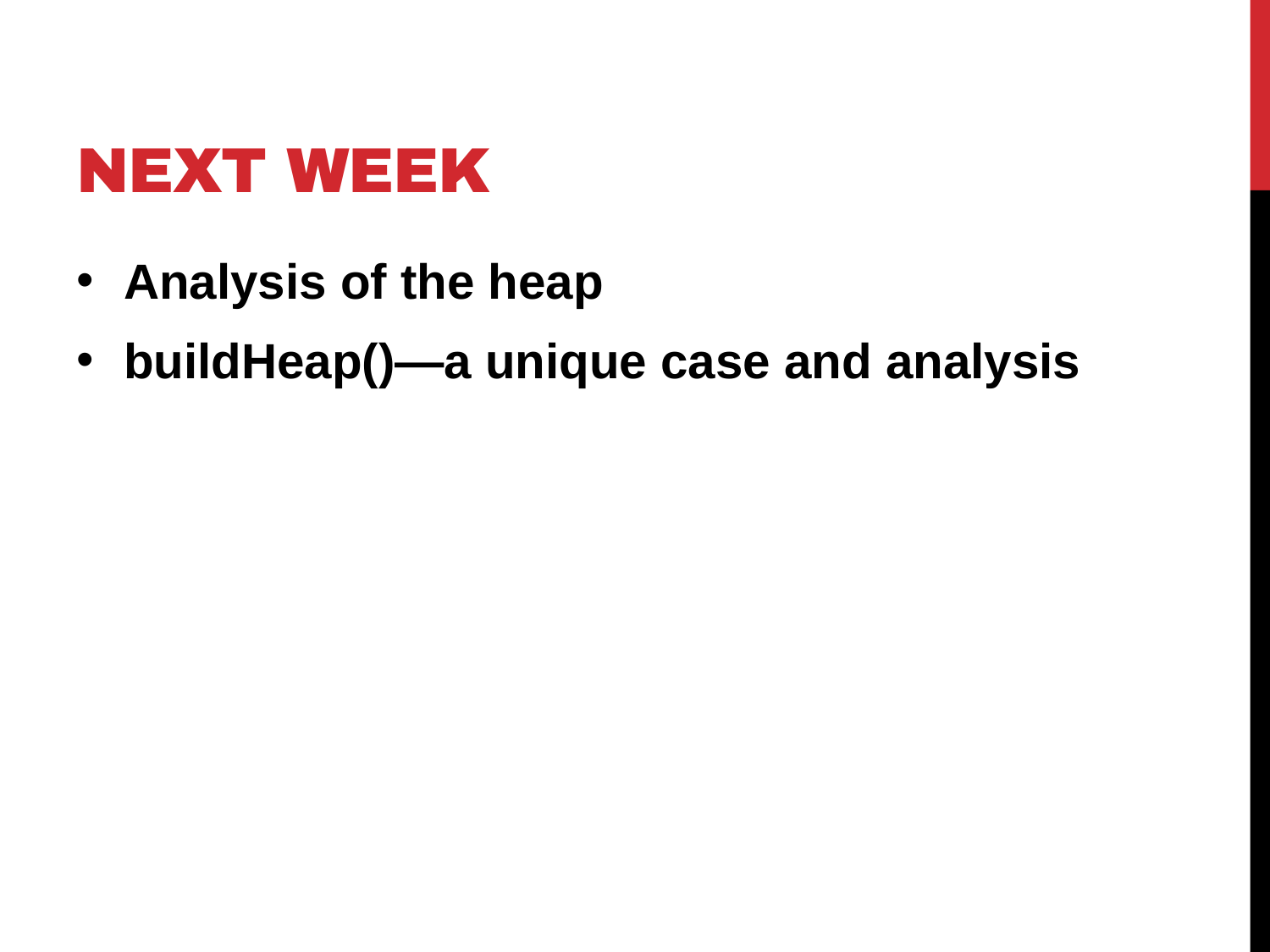

# Next week
Analysis of the heap
buildHeap()—a unique case and analysis